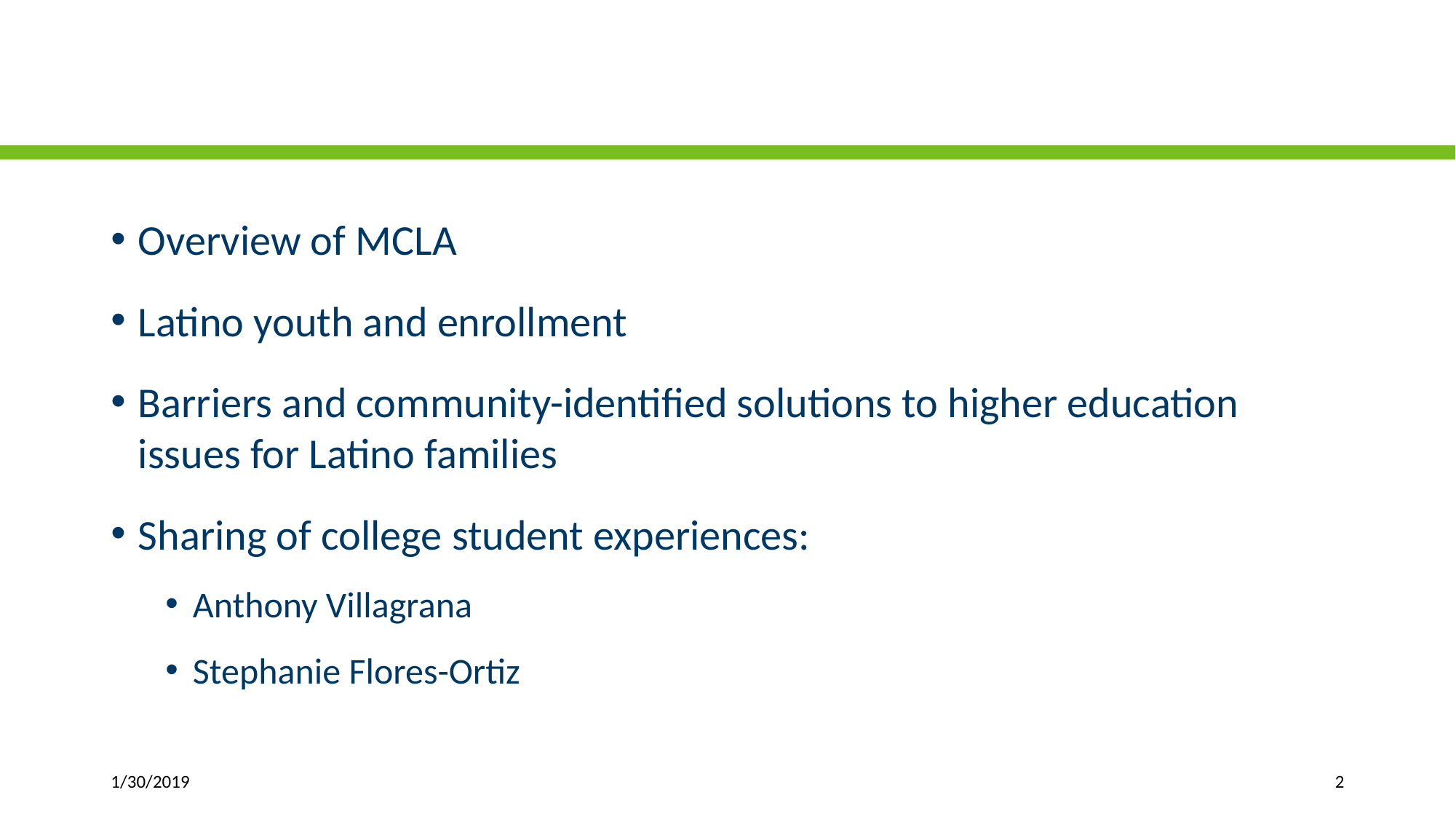

#
Overview of MCLA
Latino youth and enrollment
Barriers and community-identified solutions to higher education issues for Latino families
Sharing of college student experiences:
Anthony Villagrana
Stephanie Flores-Ortiz

1/30/2019
2